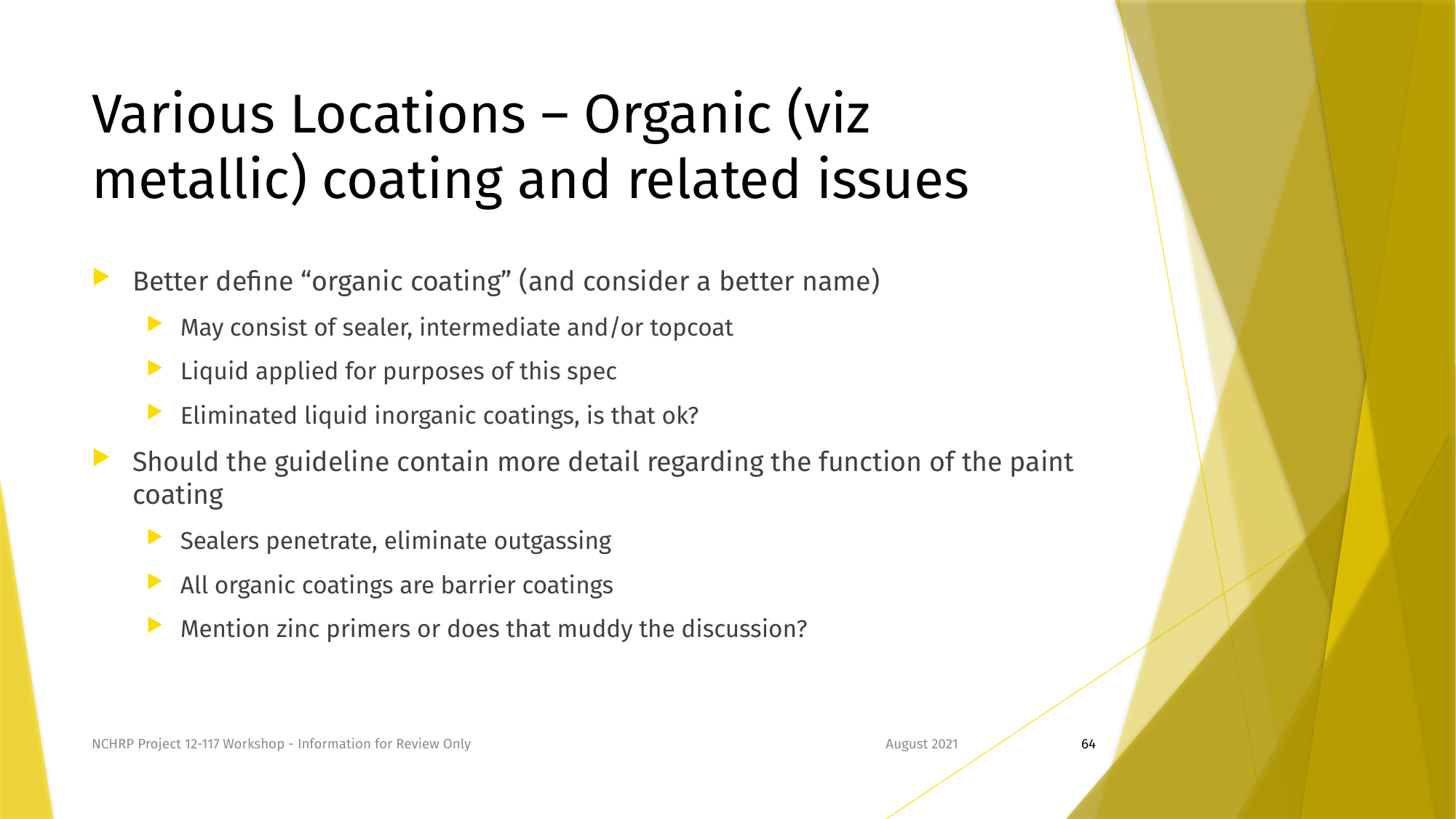

# Various Locations – Organic (viz metallic) coating and related issues
Better define “organic coating” (and consider a better name)
May consist of sealer, intermediate and/or topcoat
Liquid applied for purposes of this spec
Eliminated liquid inorganic coatings, is that ok?
Should the guideline contain more detail regarding the function of the paint coating
Sealers penetrate, eliminate outgassing
All organic coatings are barrier coatings
Mention zinc primers or does that muddy the discussion?
NCHRP Project 12-117 Workshop - Information for Review Only
August 2021
64